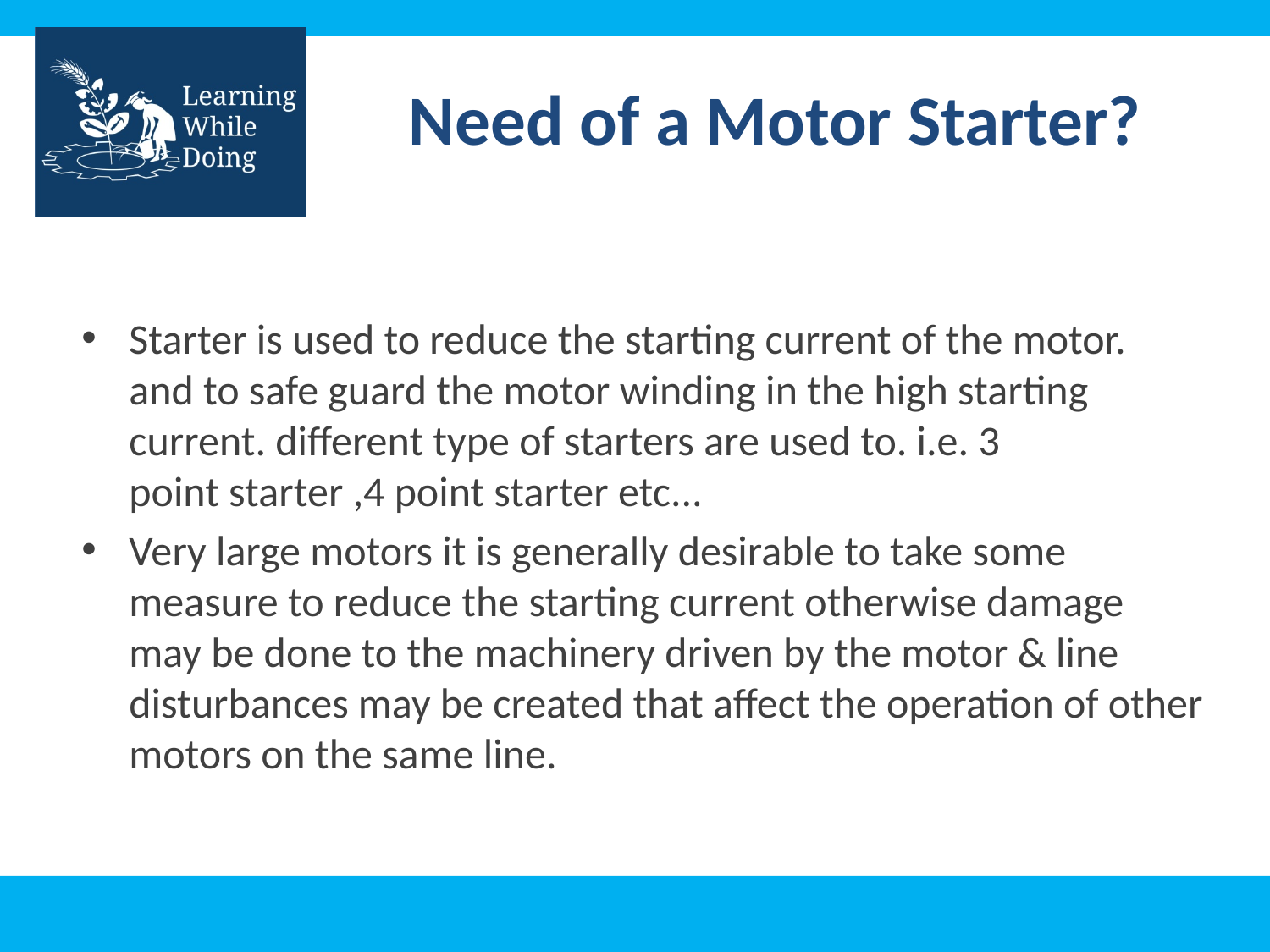

# Need of a Motor Starter?

Starter is used to reduce the starting current of the motor. 
and to safe guard the motor winding in the high starting 
current. different type of starters are used to. i.e. 3 
point starter ,4 point starter etc...
Very large motors it is generally desirable to take some measure to reduce the starting current otherwise damage may be done to the machinery driven by the motor & line disturbances may be created that affect the operation of other motors on the same line.